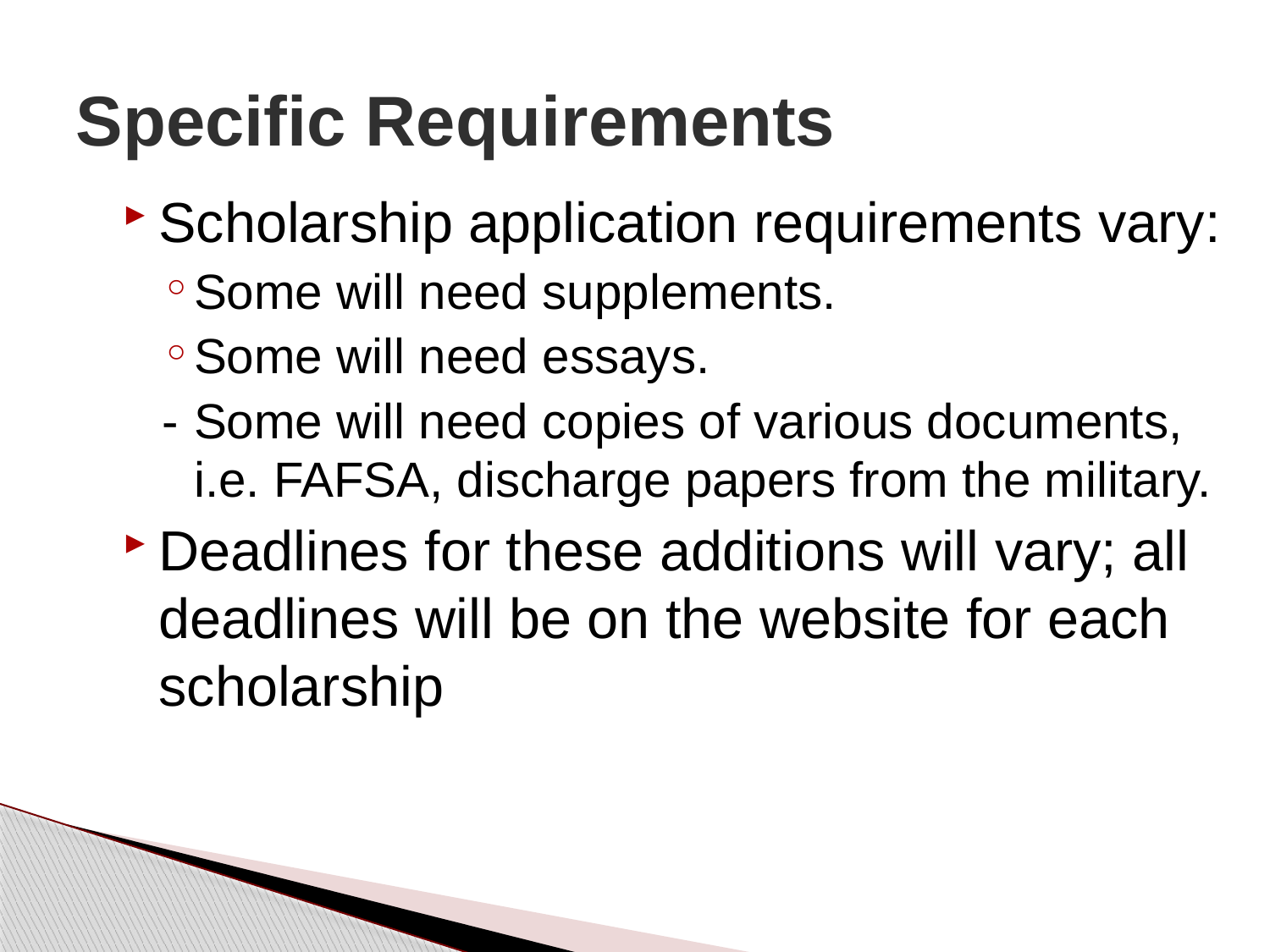

# Specific Requirements
Scholarship application requirements vary:
Some will need supplements.
Some will need essays.
-	Some will need copies of various documents, i.e. FAFSA, discharge papers from the military.
Deadlines for these additions will vary; all deadlines will be on the website for each scholarship